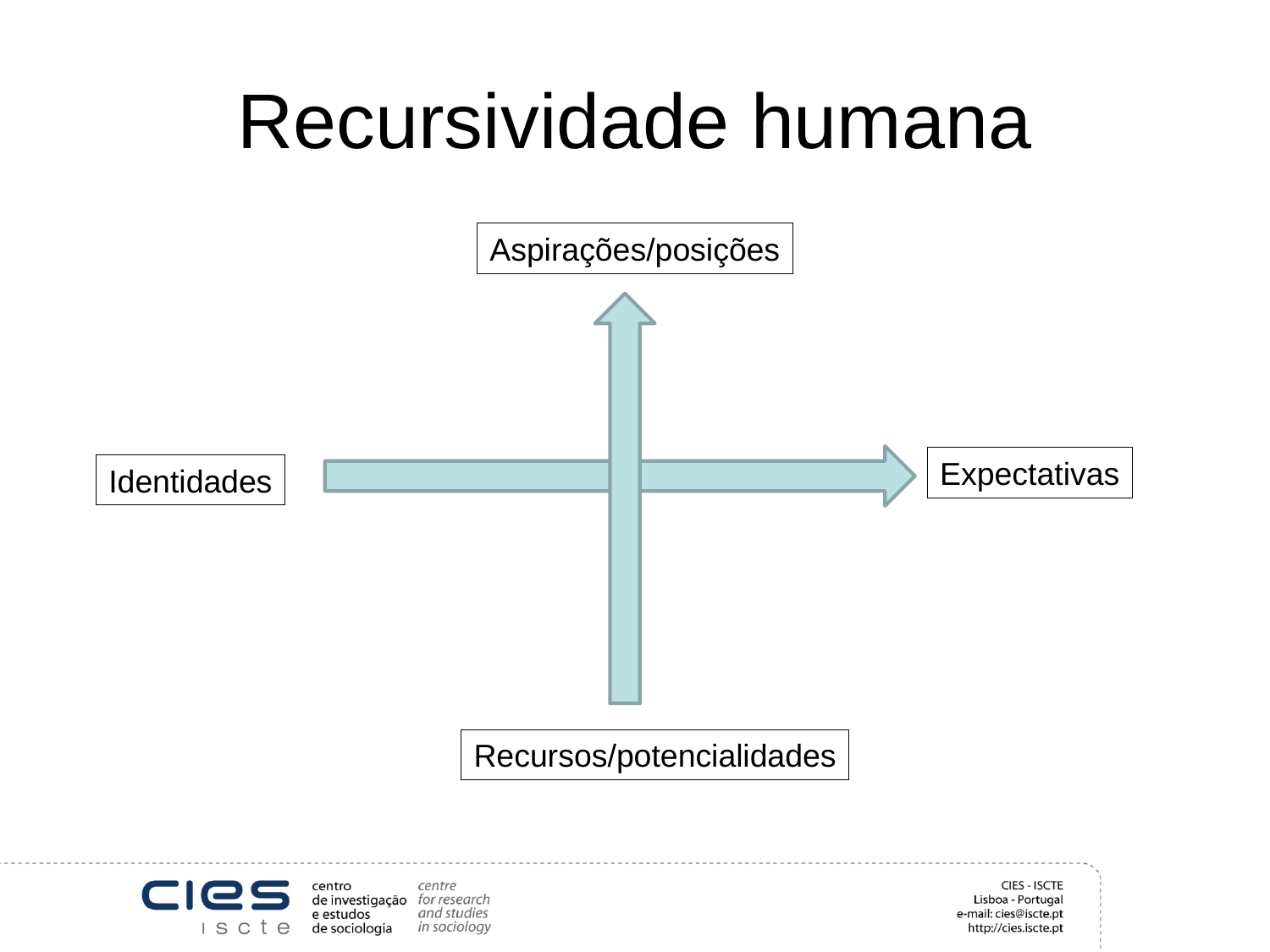

# Recursividade humana
Aspirações/posições

Expectativas
Identidades
Recursos/potencialidades